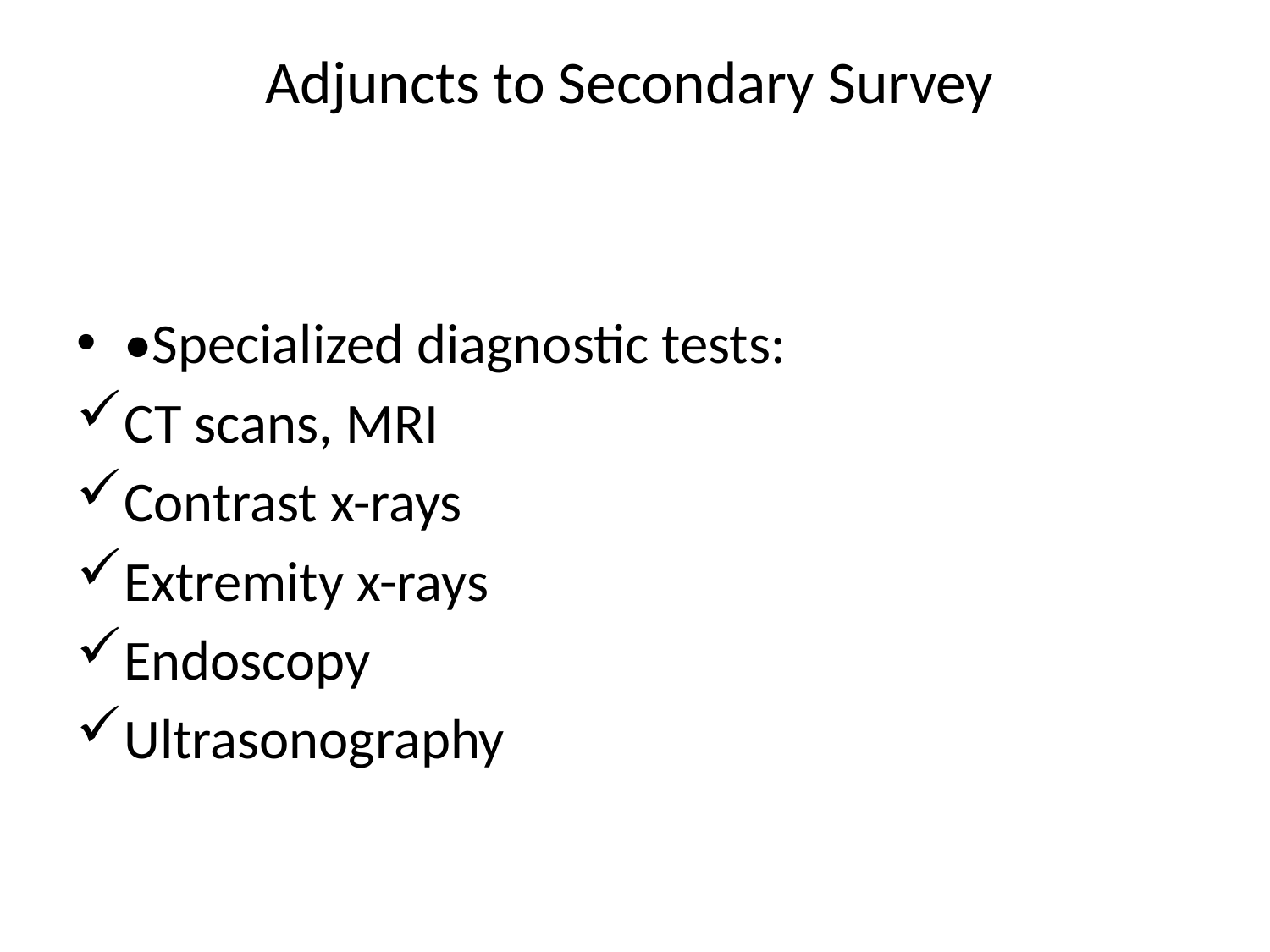

# Adjuncts to Secondary Survey

•Specialized diagnostic tests:
CT scans, MRI
Contrast x-rays
Extremity x-rays
Endoscopy
Ultrasonography